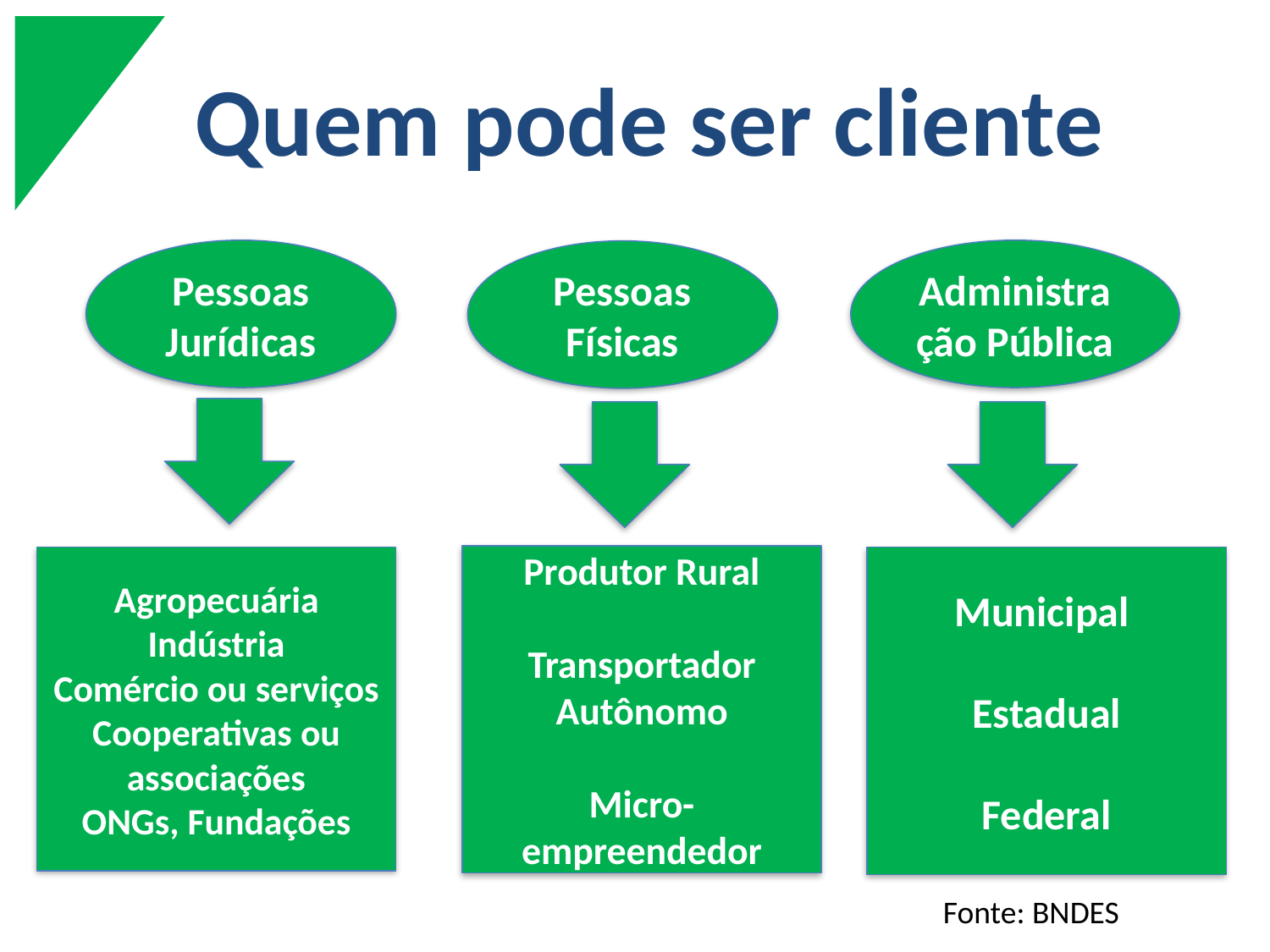

# Quem pode ser cliente
Pessoas Jurídicas
Administração Pública
Pessoas Físicas

Produtor Rural

Transportador Autônomo

Micro-empreendedor
Municipal

Estadual

Federal
Agropecuária
Indústria
Comércio ou serviços
Cooperativas ou associações
ONGs, Fundações
Fonte: BNDES